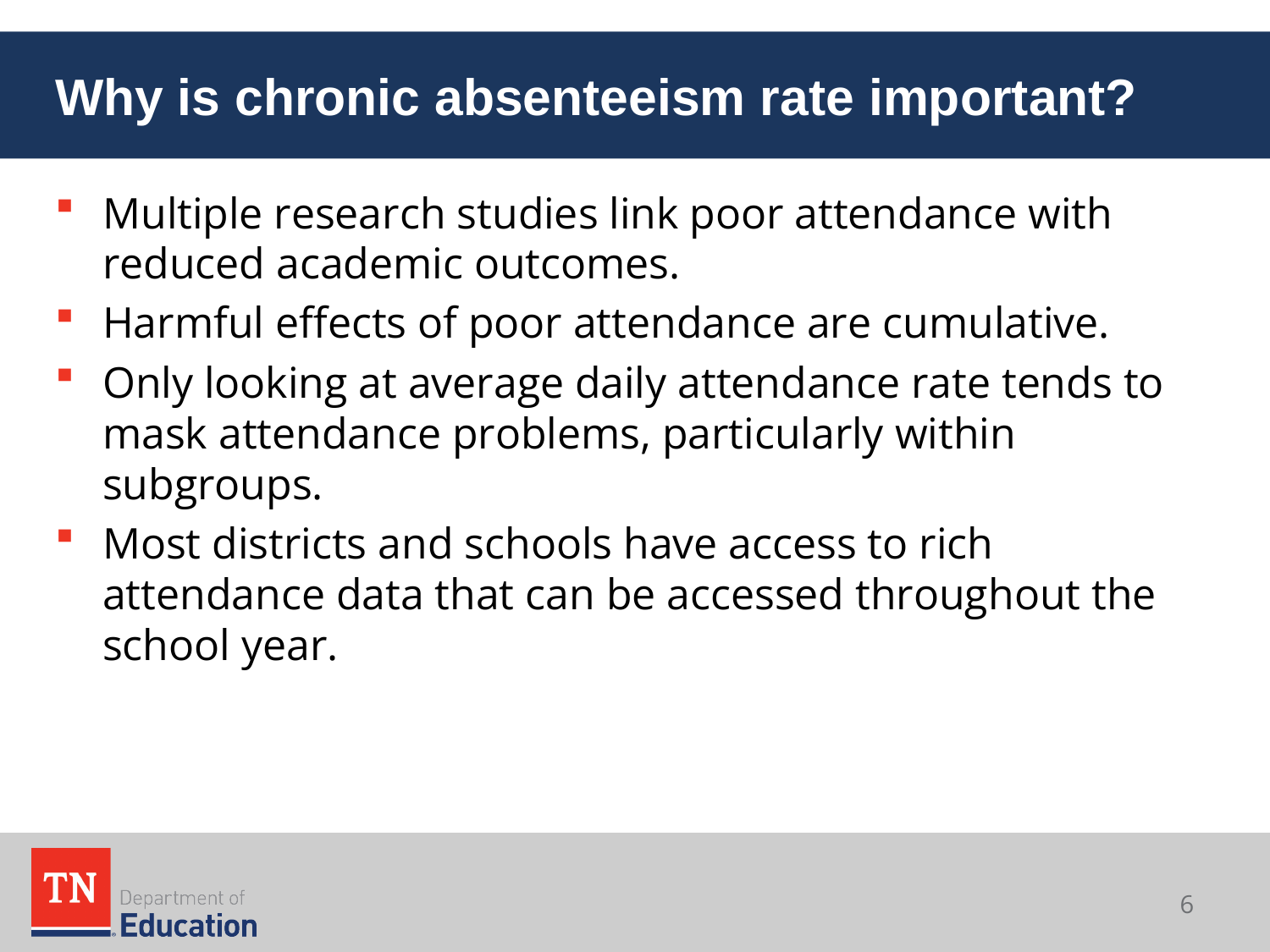

# Why is chronic absenteeism rate important?
Multiple research studies link poor attendance with reduced academic outcomes.
Harmful effects of poor attendance are cumulative.
Only looking at average daily attendance rate tends to mask attendance problems, particularly within subgroups.
Most districts and schools have access to rich attendance data that can be accessed throughout the school year.

6